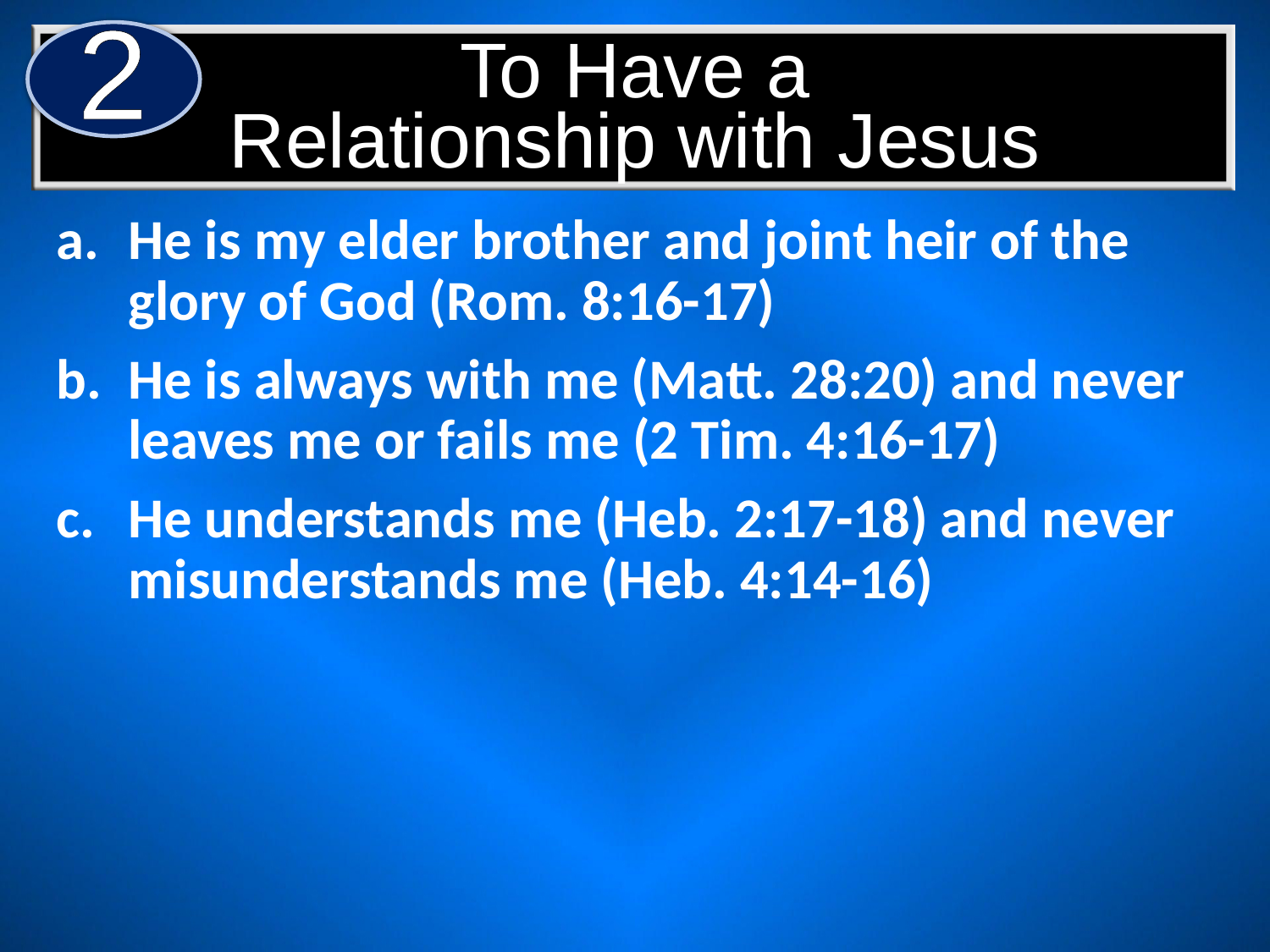

2

# To Have a Relationship with Jesus
He is my elder brother and joint heir of the glory of God (Rom. 8:16-17)
He is always with me (Matt. 28:20) and never leaves me or fails me (2 Tim. 4:16-17)
He understands me (Heb. 2:17-18) and never misunderstands me (Heb. 4:14-16)